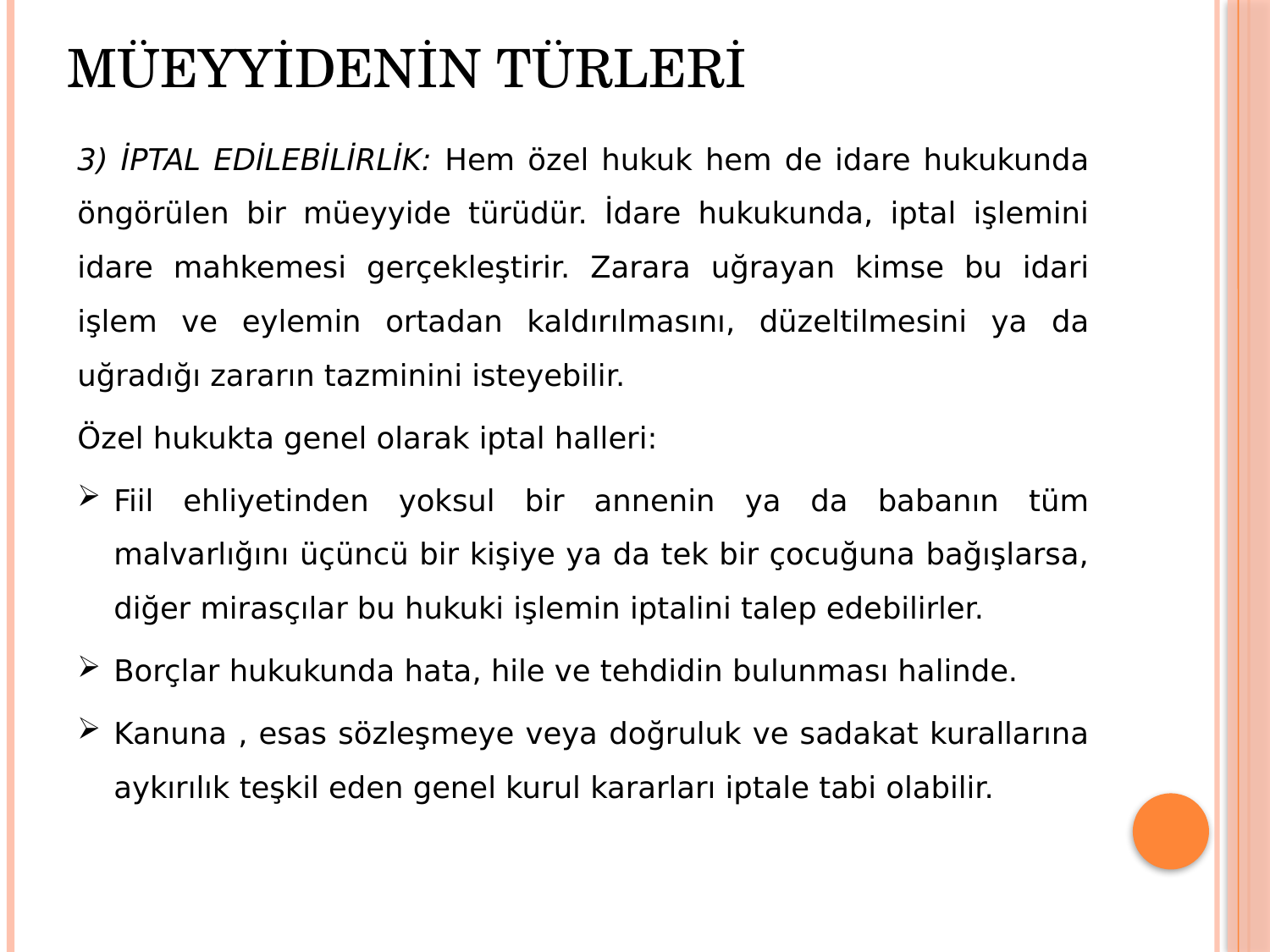

# Müeyyidenin Türleri
3) İPTAL EDİLEBİLİRLİK: Hem özel hukuk hem de idare hukukunda öngörülen bir müeyyide türüdür. İdare hukukunda, iptal işlemini idare mahkemesi gerçekleştirir. Zarara uğrayan kimse bu idari işlem ve eylemin ortadan kaldırılmasını, düzeltilmesini ya da uğradığı zararın tazminini isteyebilir.
Özel hukukta genel olarak iptal halleri:
Fiil ehliyetinden yoksul bir annenin ya da babanın tüm malvarlığını üçüncü bir kişiye ya da tek bir çocuğuna bağışlarsa, diğer mirasçılar bu hukuki işlemin iptalini talep edebilirler.
Borçlar hukukunda hata, hile ve tehdidin bulunması halinde.
Kanuna , esas sözleşmeye veya doğruluk ve sadakat kurallarına aykırılık teşkil eden genel kurul kararları iptale tabi olabilir.